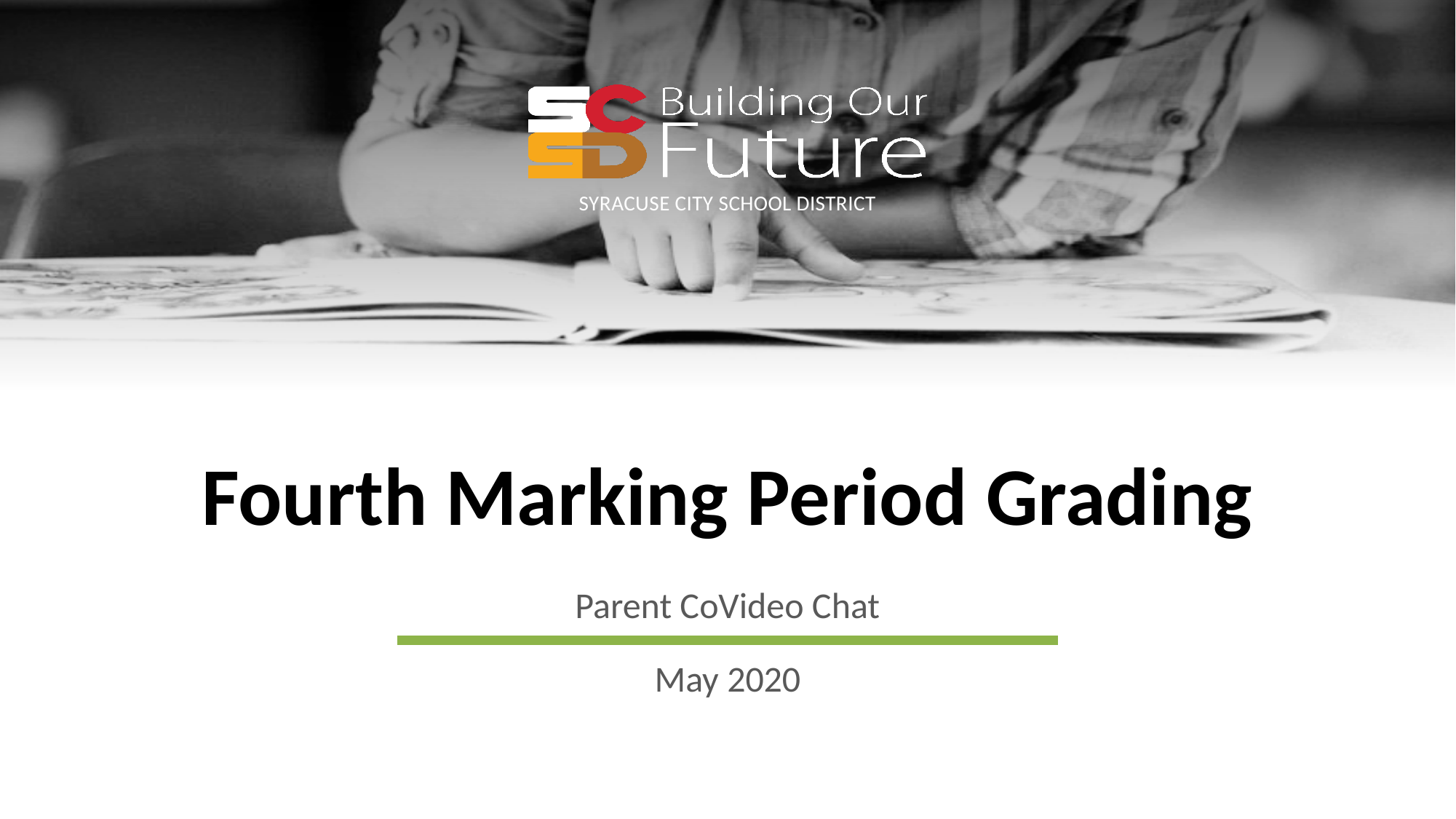

# Fourth Marking Period Grading
Parent CoVideo Chat
May 2020